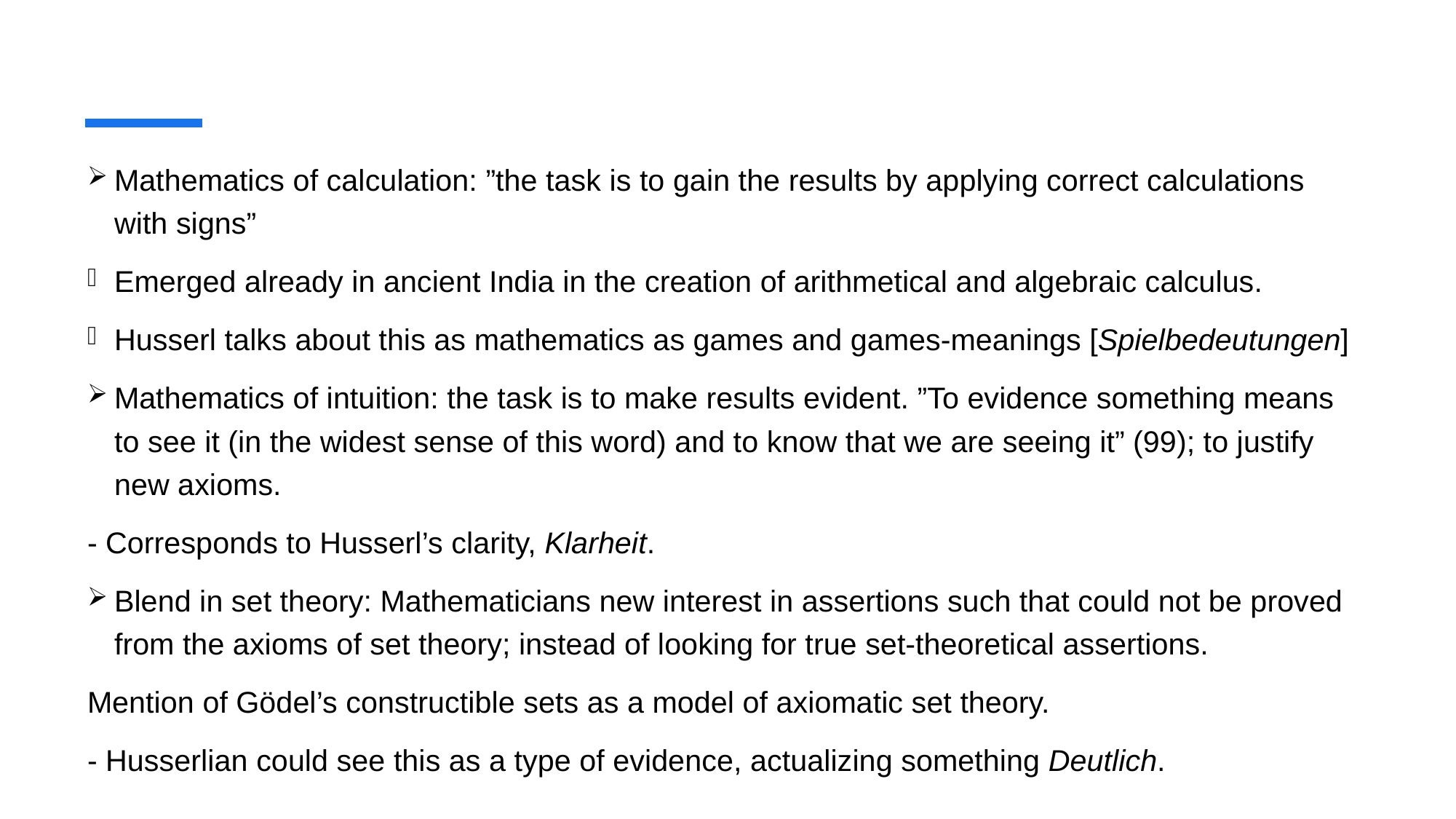

Mathematics of calculation: ”the task is to gain the results by applying correct calculations with signs”
Emerged already in ancient India in the creation of arithmetical and algebraic calculus.
Husserl talks about this as mathematics as games and games-meanings [Spielbedeutungen]
Mathematics of intuition: the task is to make results evident. ”To evidence something means to see it (in the widest sense of this word) and to know that we are seeing it” (99); to justify new axioms.
- Corresponds to Husserl’s clarity, Klarheit.
Blend in set theory: Mathematicians new interest in assertions such that could not be proved from the axioms of set theory; instead of looking for true set-theoretical assertions.
Mention of Gödel’s constructible sets as a model of axiomatic set theory.
- Husserlian could see this as a type of evidence, actualizing something Deutlich.

#